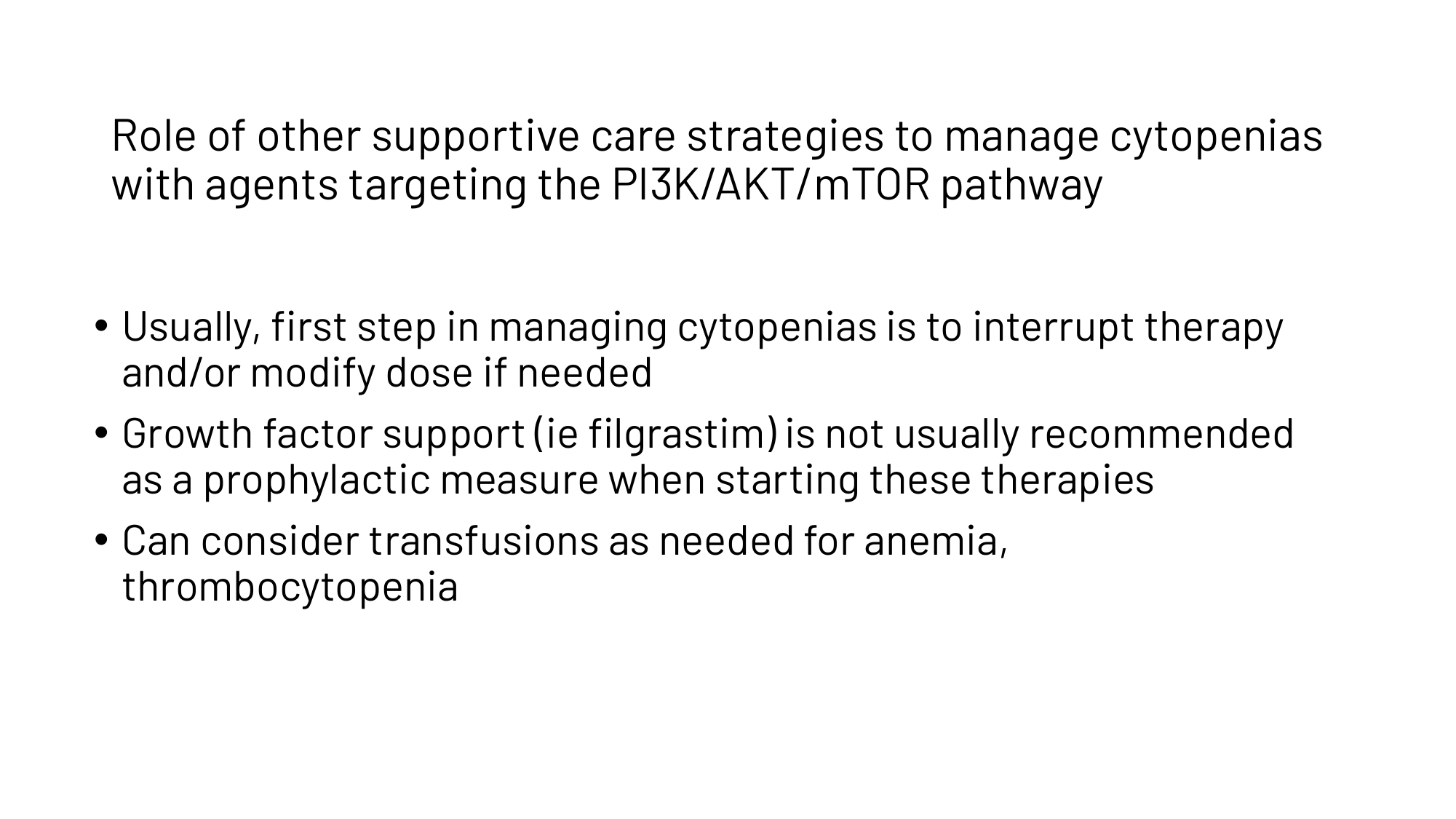

# Role of other supportive care strategies to manage cytopenias with agents targeting the PI3K/AKT/mTOR pathway
Usually, first step in managing cytopenias is to interrupt therapy and/or modify dose if needed
Growth factor support (ie filgrastim) is not usually recommended as a prophylactic measure when starting these therapies
Can consider transfusions as needed for anemia, thrombocytopenia